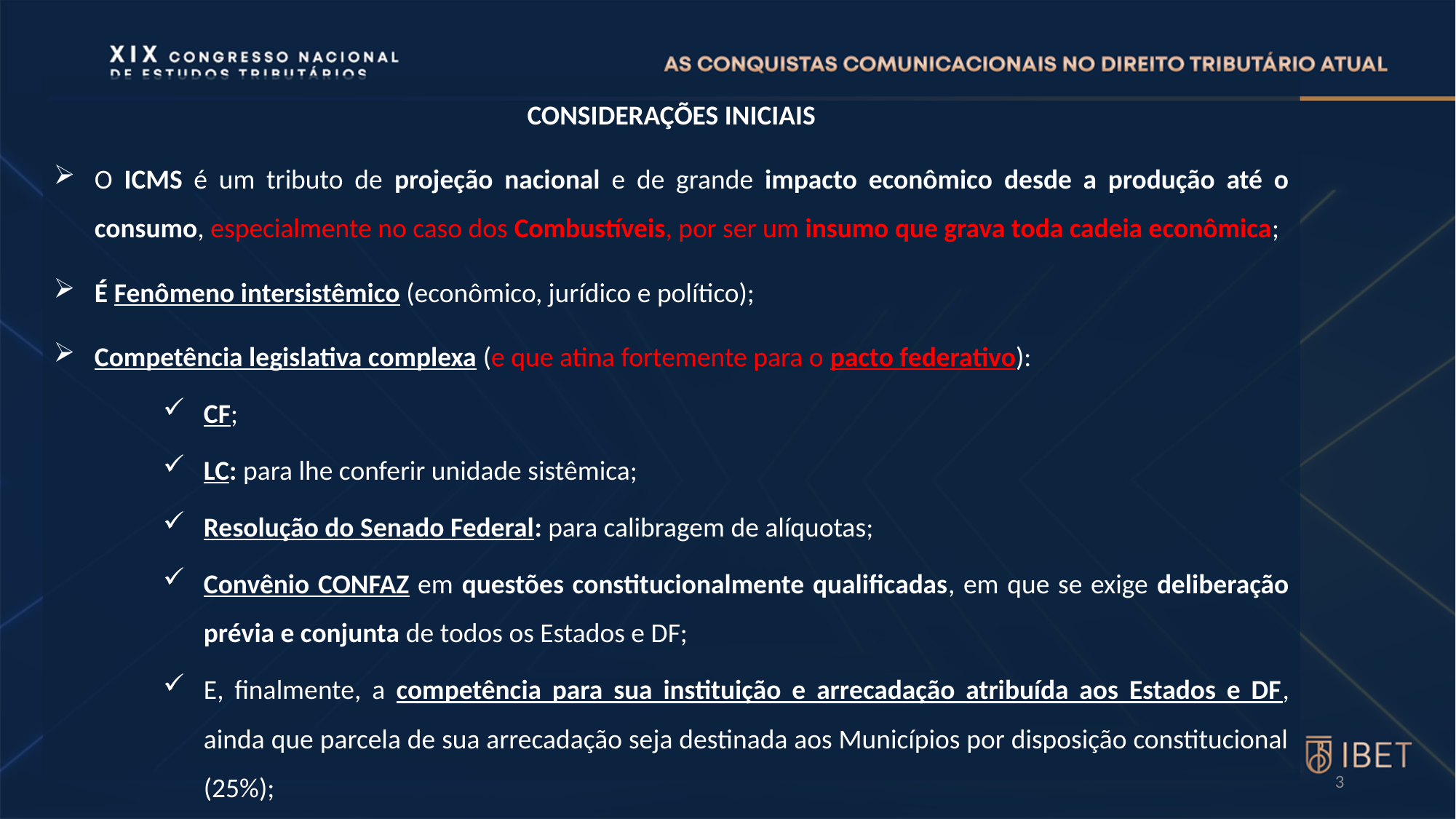

CONSIDERAÇÕES INICIAIS
O ICMS é um tributo de projeção nacional e de grande impacto econômico desde a produção até o consumo, especialmente no caso dos Combustíveis, por ser um insumo que grava toda cadeia econômica;
É Fenômeno intersistêmico (econômico, jurídico e político);
Competência legislativa complexa (e que atina fortemente para o pacto federativo):
CF;
LC: para lhe conferir unidade sistêmica;
Resolução do Senado Federal: para calibragem de alíquotas;
Convênio CONFAZ em questões constitucionalmente qualificadas, em que se exige deliberação prévia e conjunta de todos os Estados e DF;
E, finalmente, a competência para sua instituição e arrecadação atribuída aos Estados e DF, ainda que parcela de sua arrecadação seja destinada aos Municípios por disposição constitucional (25%);

3